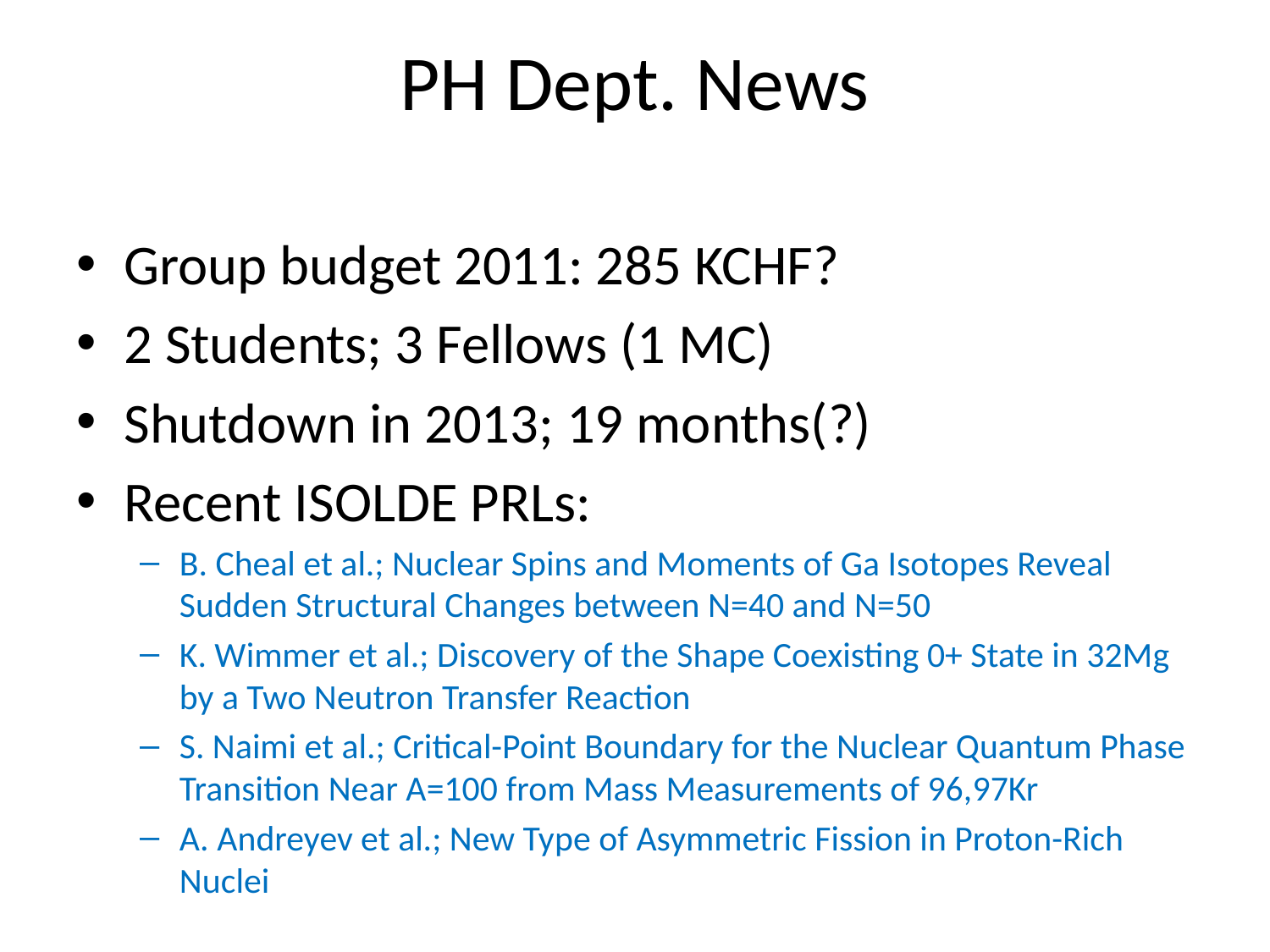

# PH Dept. News
Group budget 2011: 285 KCHF?
2 Students; 3 Fellows (1 MC)
Shutdown in 2013; 19 months(?)
Recent ISOLDE PRLs:
B. Cheal et al.; Nuclear Spins and Moments of Ga Isotopes Reveal Sudden Structural Changes between N=40 and N=50
K. Wimmer et al.; Discovery of the Shape Coexisting 0+ State in 32Mg by a Two Neutron Transfer Reaction
S. Naimi et al.; Critical-Point Boundary for the Nuclear Quantum Phase Transition Near A=100 from Mass Measurements of 96,97Kr
A. Andreyev et al.; New Type of Asymmetric Fission in Proton-Rich Nuclei